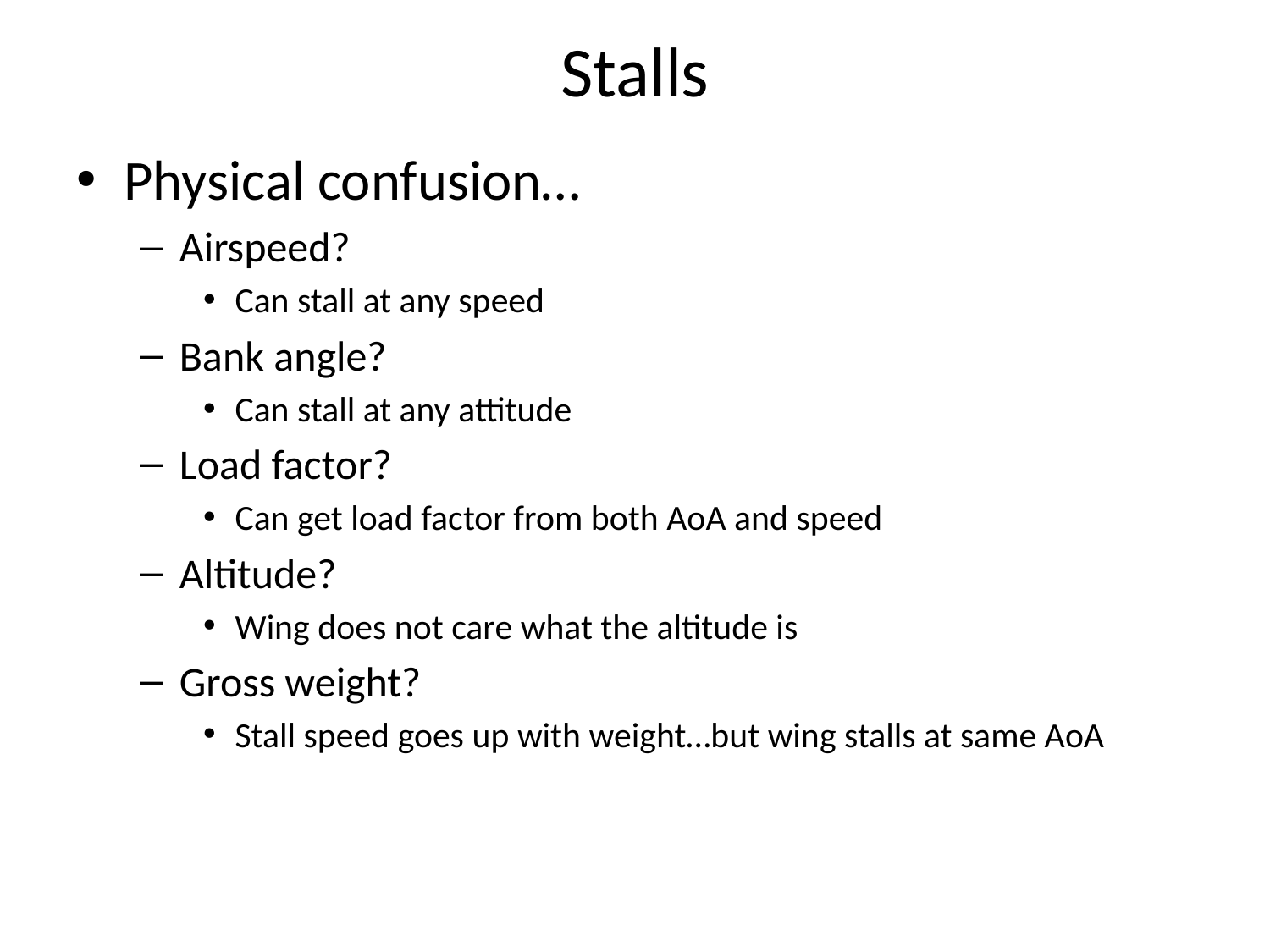

# Stalls
Physical confusion…
Airspeed?
Can stall at any speed
Bank angle?
Can stall at any attitude
Load factor?
Can get load factor from both AoA and speed
Altitude?
Wing does not care what the altitude is
Gross weight?
Stall speed goes up with weight…but wing stalls at same AoA